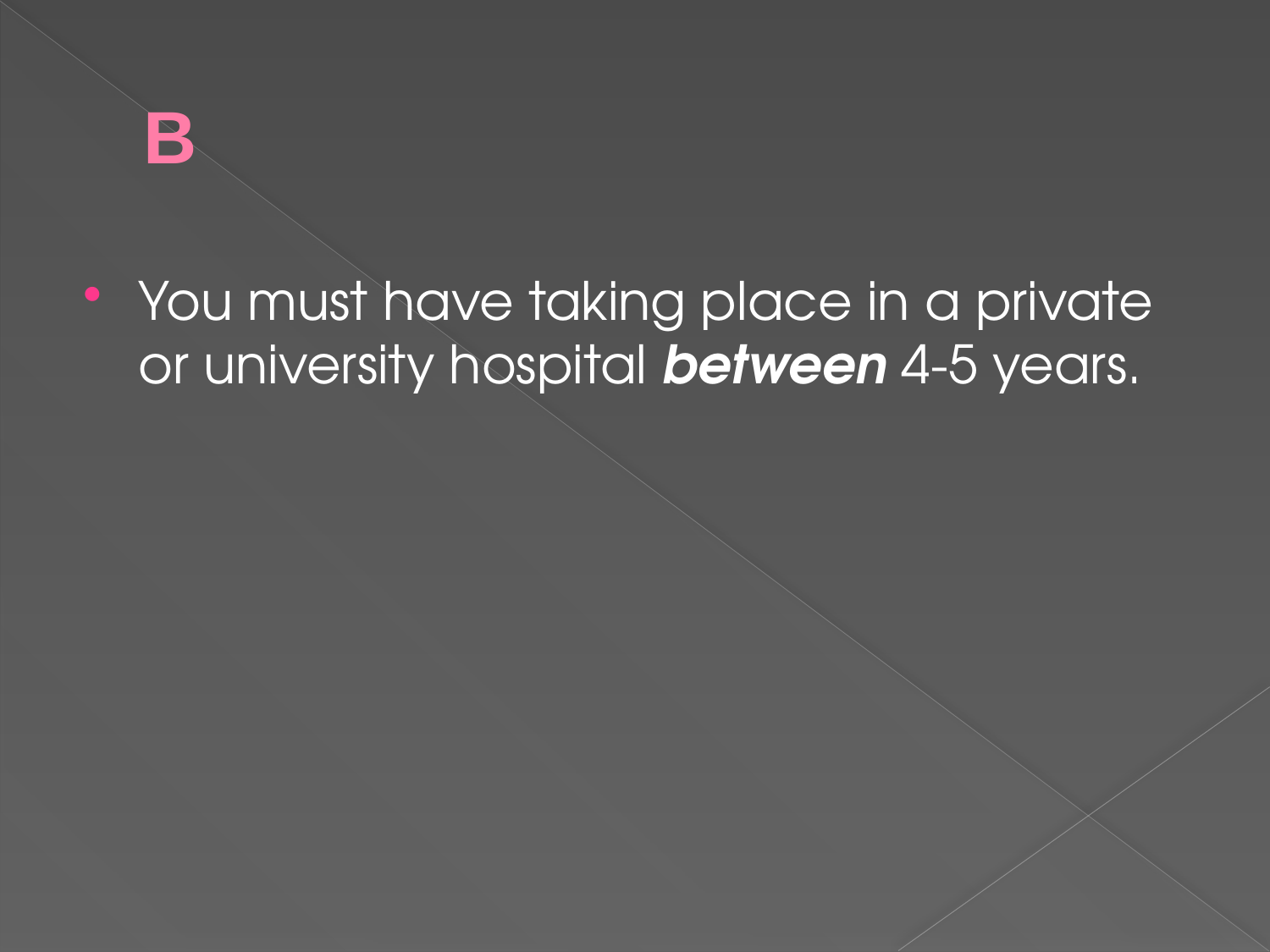

# B
You must have taking place in a private or university hospital between 4-5 years.